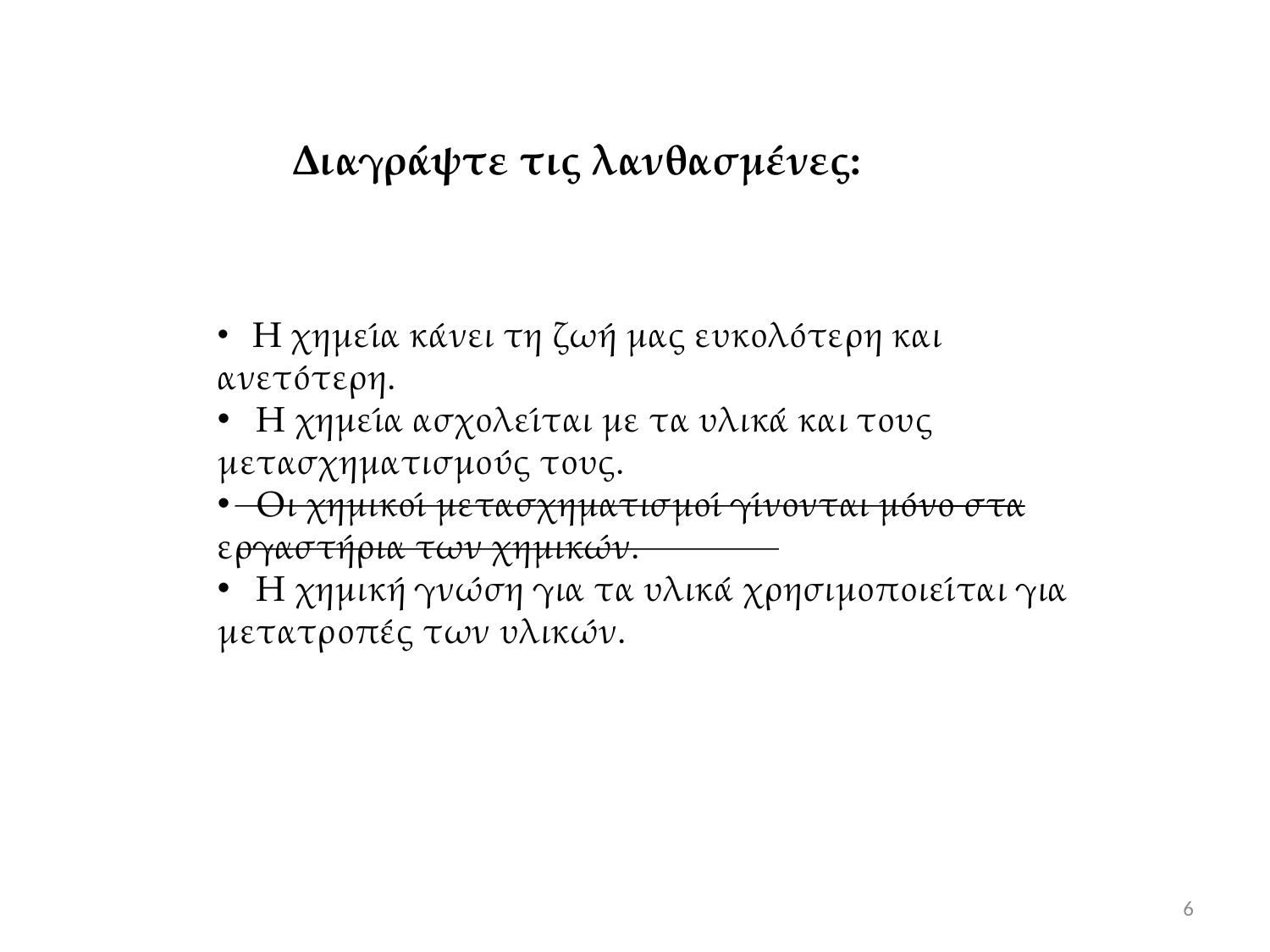

Διαγράψτε τις λανθασμένες:
   Η χημεία κάνει τη ζωή μας ευκολότερη και ανετότερη.
   Η χημεία ασχολείται με τα υλικά και τους μετασχηματισμούς τους.
   Οι χημικοί μετασχηματισμοί γίνονται μόνο στα εργαστήρια των χημικών.
   Η χημική γνώση για τα υλικά χρησιμοποιείται για μετατροπές των υλικών.

6